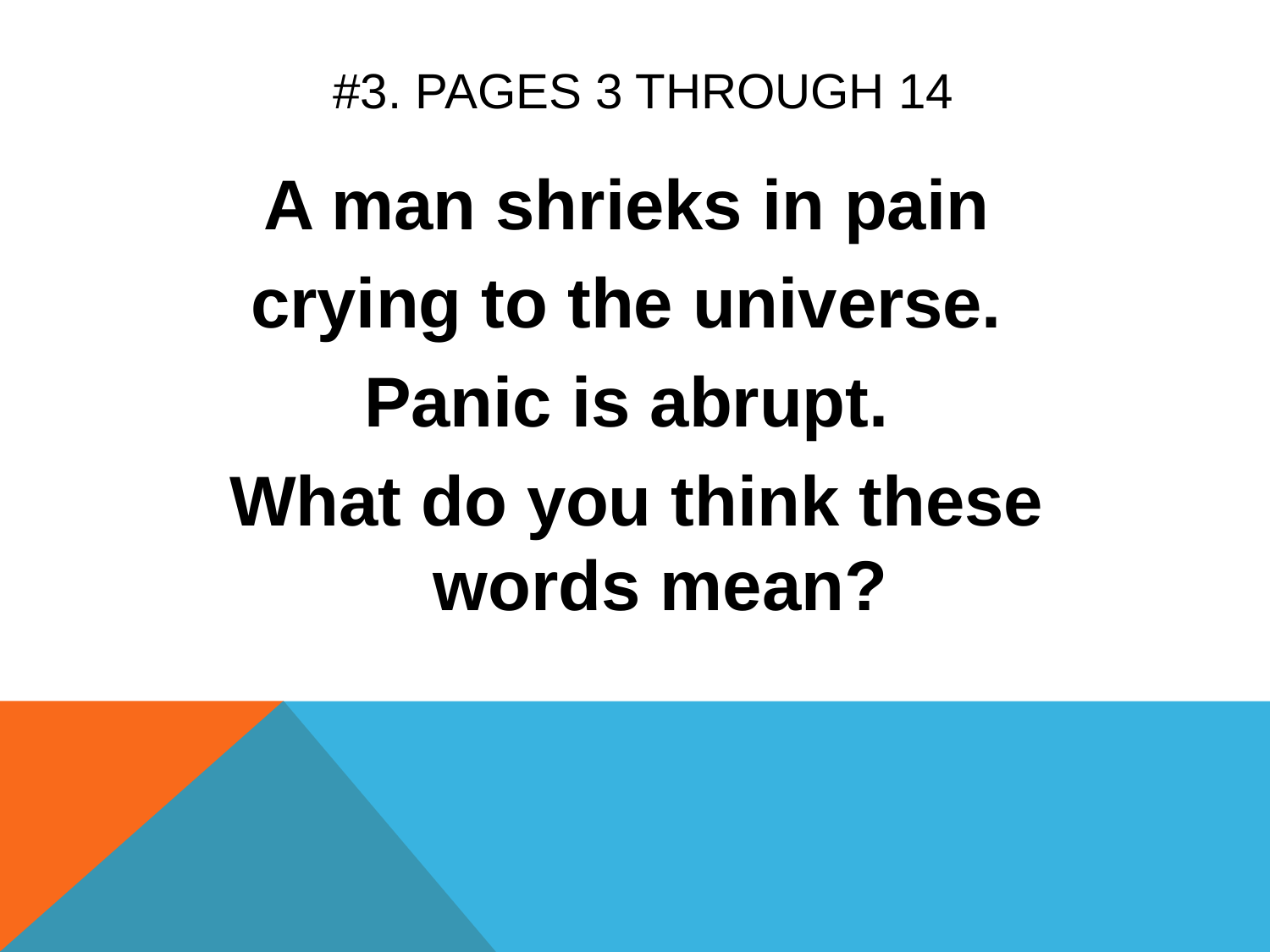

# #3. Pages 3 through 14
A man shrieks in pain
crying to the universe.
Panic is abrupt.
What do you think these words mean?